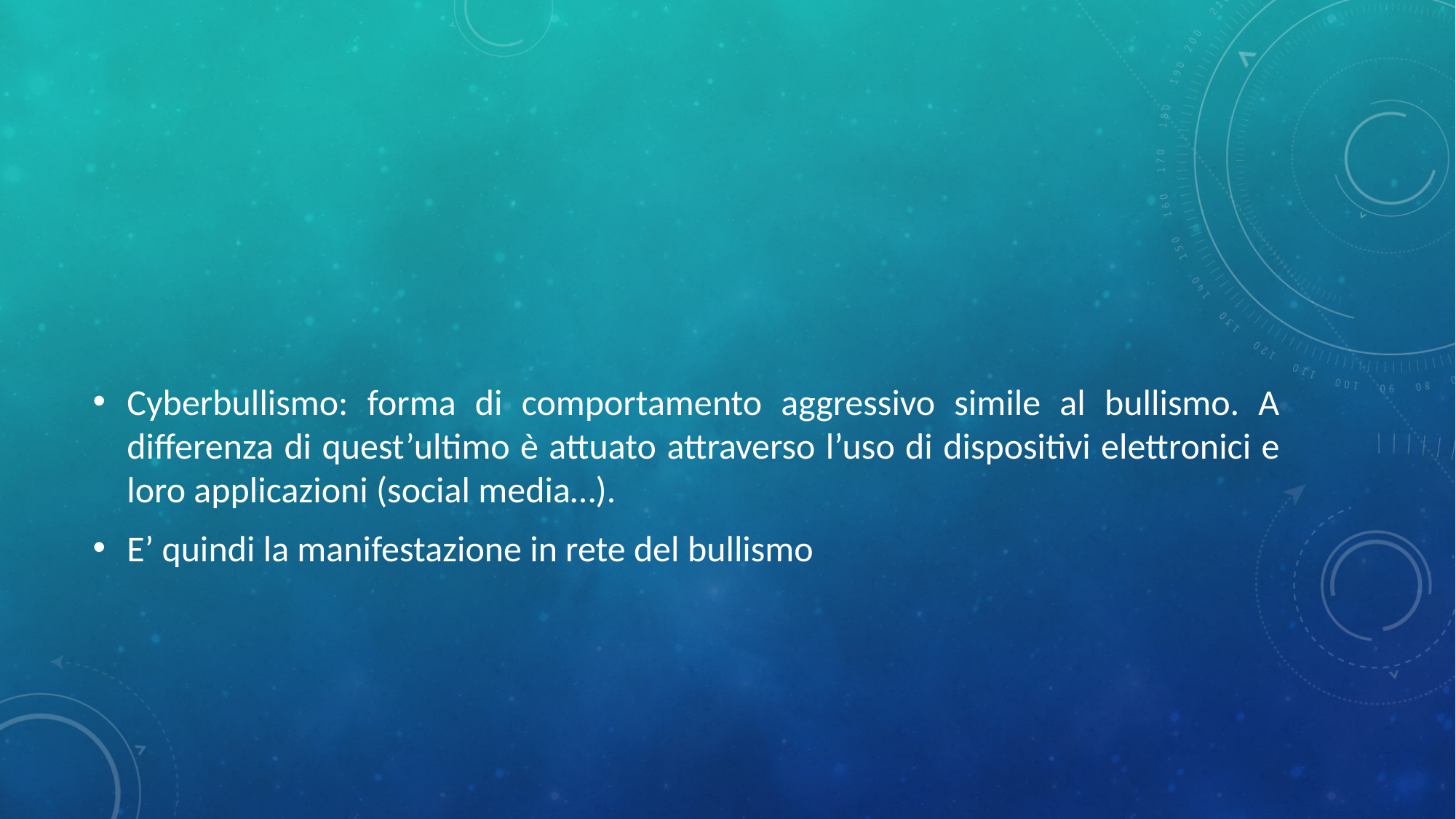

#
Cyberbullismo: forma di comportamento aggressivo simile al bullismo. A differenza di quest’ultimo è attuato attraverso l’uso di dispositivi elettronici e loro applicazioni (social media…).
E’ quindi la manifestazione in rete del bullismo